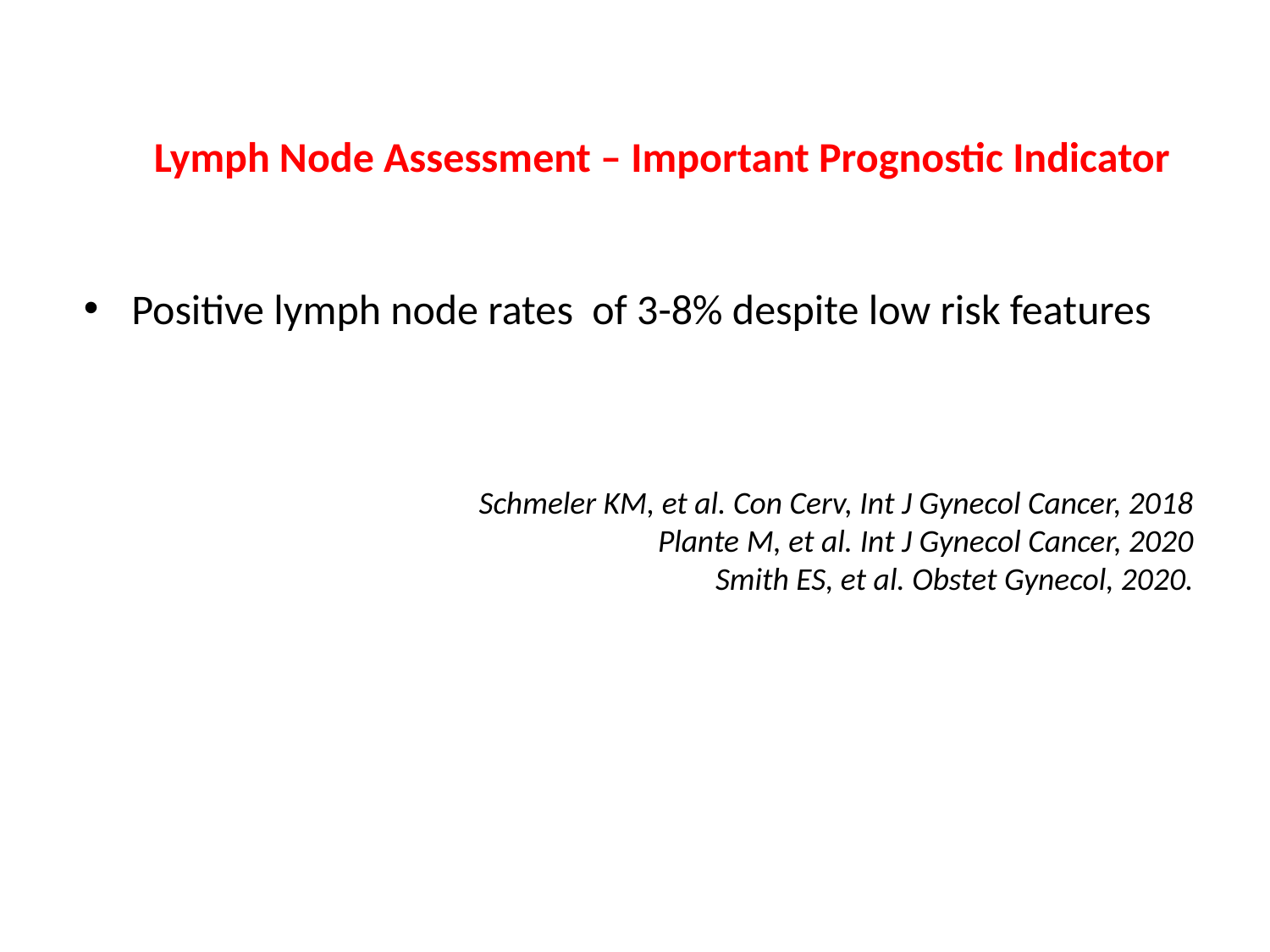

Lymph Node Assessment – Important Prognostic Indicator

Positive lymph node rates  of 3-8% despite low risk features
Schmeler KM, et al. Con Cerv, Int J Gynecol Cancer, 2018
Plante M, et al. Int J Gynecol Cancer, 2020
Smith ES, et al. Obstet Gynecol, 2020.